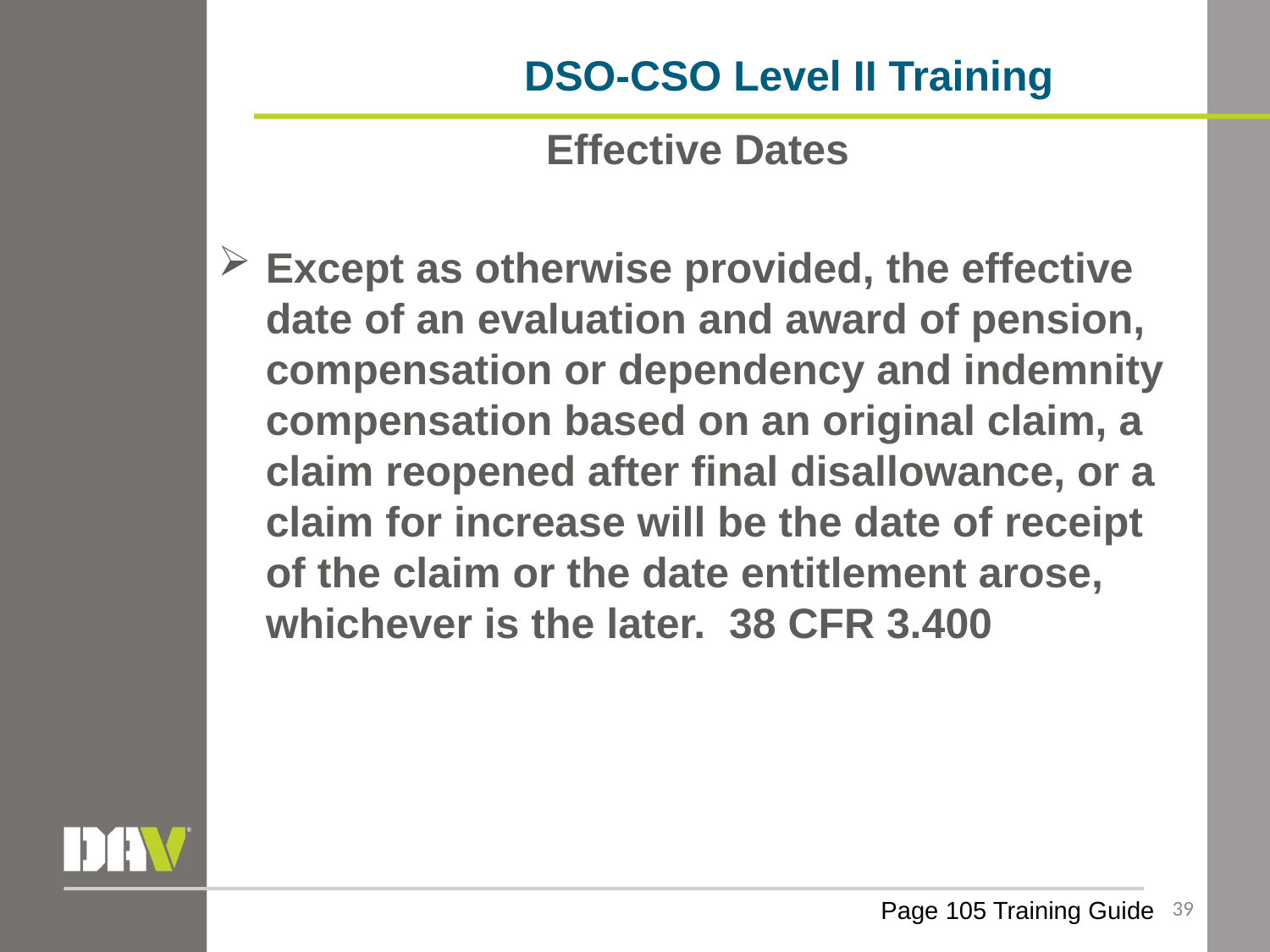

DSO-CSO Level II Training

Effective Dates

Except as otherwise provided, the effective date of an evaluation and award of pension, compensation or dependency and indemnity compensation based on an original claim, a claim reopened after final disallowance, or a claim for increase will be the date of receipt of the claim or the date entitlement arose, whichever is the later.  38 CFR 3.400

39
Page 105 Training Guide